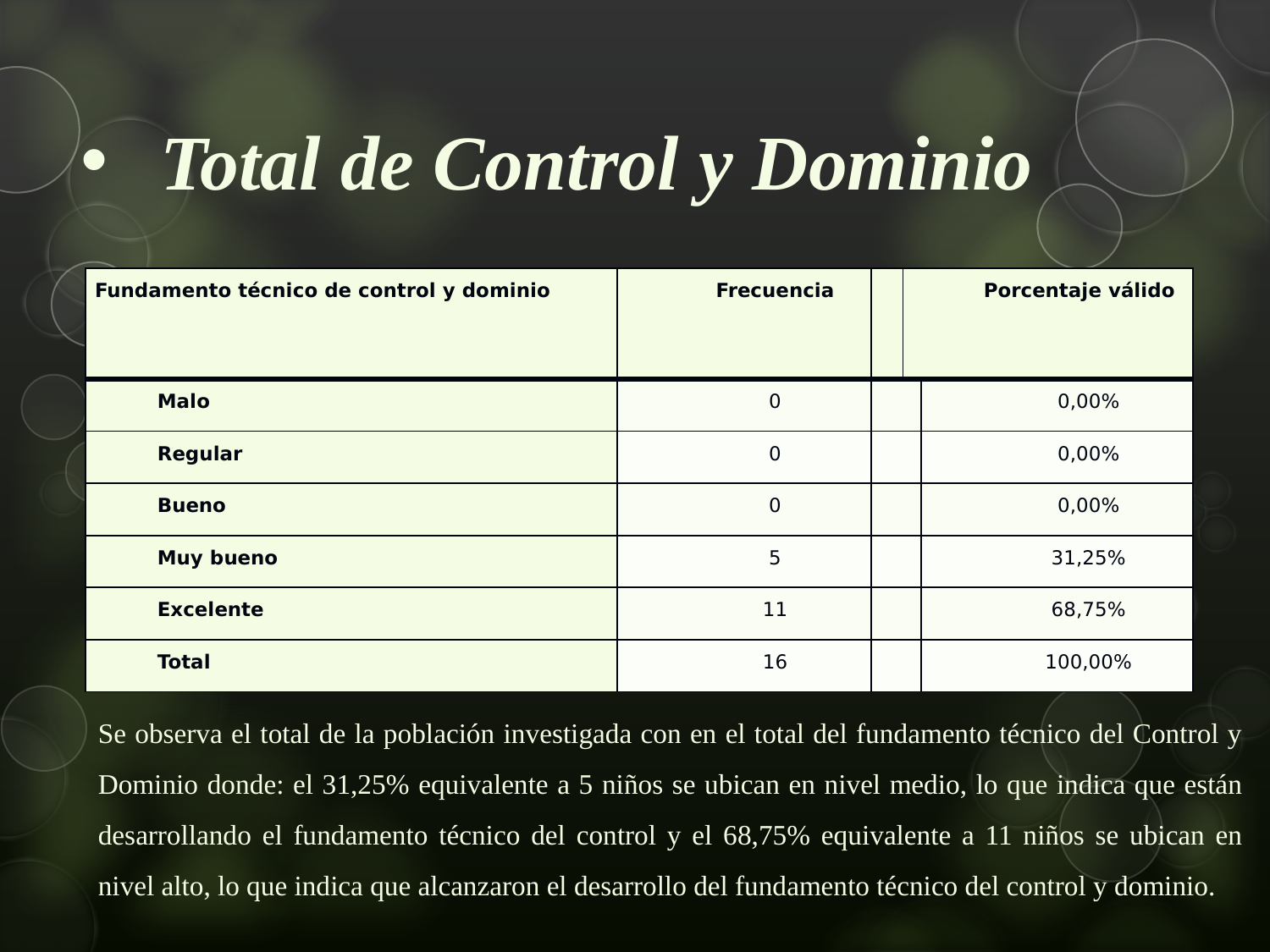

# Total de Control y Dominio
| Fundamento técnico de control y dominio | Frecuencia |  | Porcentaje válido |  |
| --- | --- | --- | --- | --- |
| Malo | 0 |  |  | 0,00% |
| Regular | 0 |  |  | 0,00% |
| Bueno | 0 |  |  | 0,00% |
| Muy bueno | 5 |  |  | 31,25% |
| Excelente | 11 |  |  | 68,75% |
| Total | 16 |  |  | 100,00% |
Se observa el total de la población investigada con en el total del fundamento técnico del Control y Dominio donde: el 31,25% equivalente a 5 niños se ubican en nivel medio, lo que indica que están desarrollando el fundamento técnico del control y el 68,75% equivalente a 11 niños se ubican en nivel alto, lo que indica que alcanzaron el desarrollo del fundamento técnico del control y dominio.